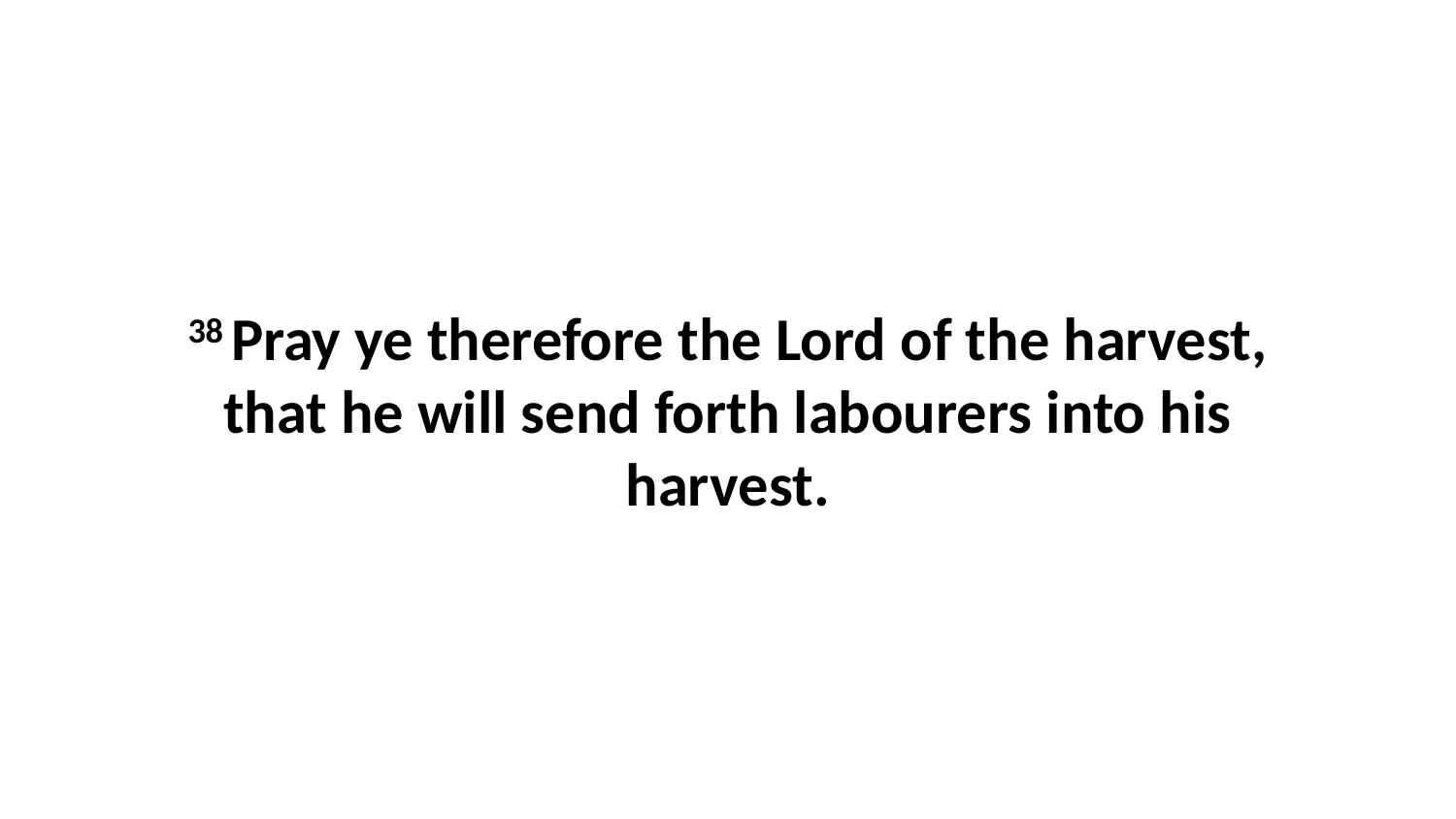

38 Pray ye therefore the Lord of the harvest, that he will send forth labourers into his harvest.